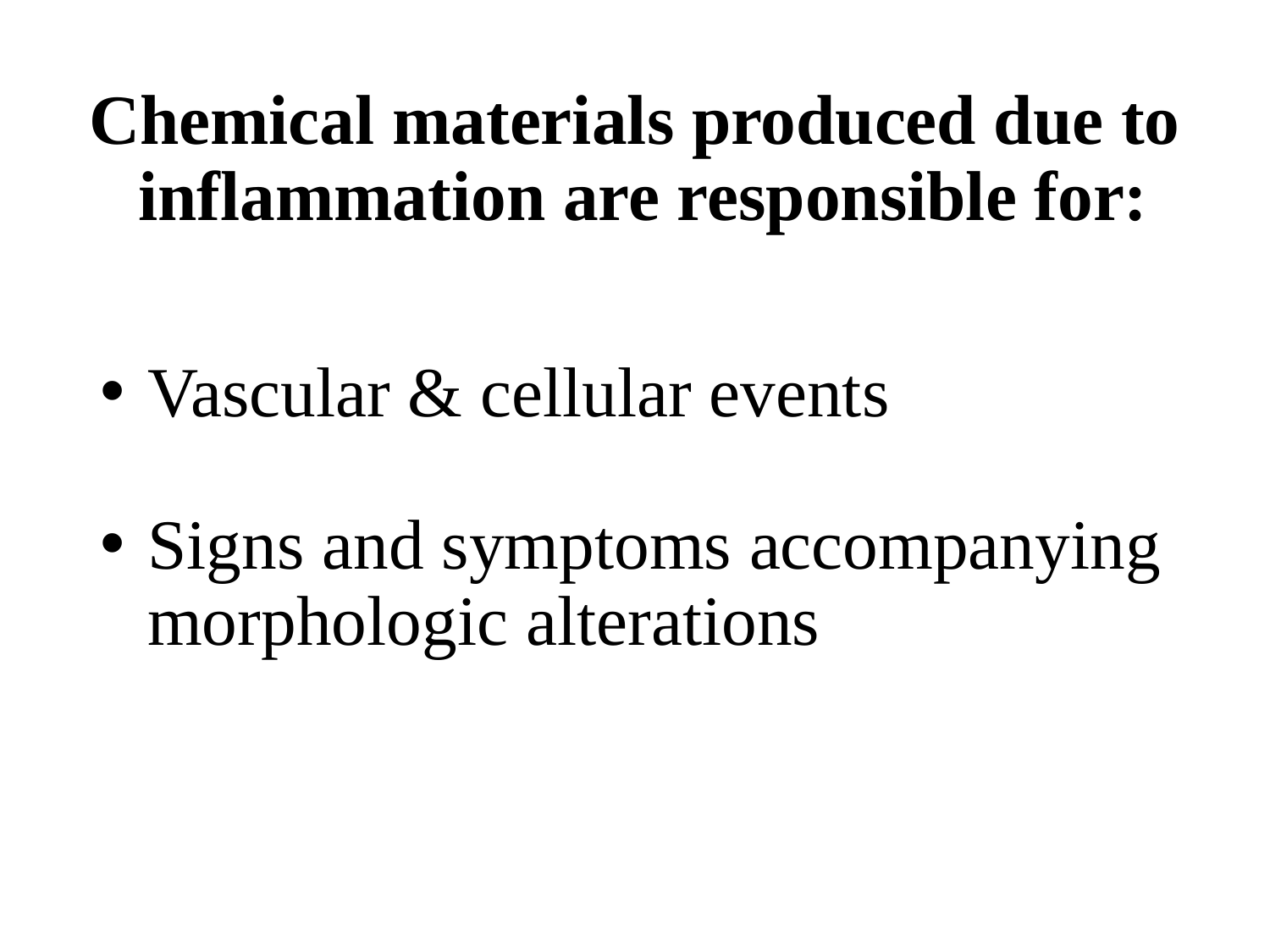

# Chemical materials produced due to  inflammation are responsible for:
Vascular & cellular events

Signs and symptoms accompanying morphologic alterations